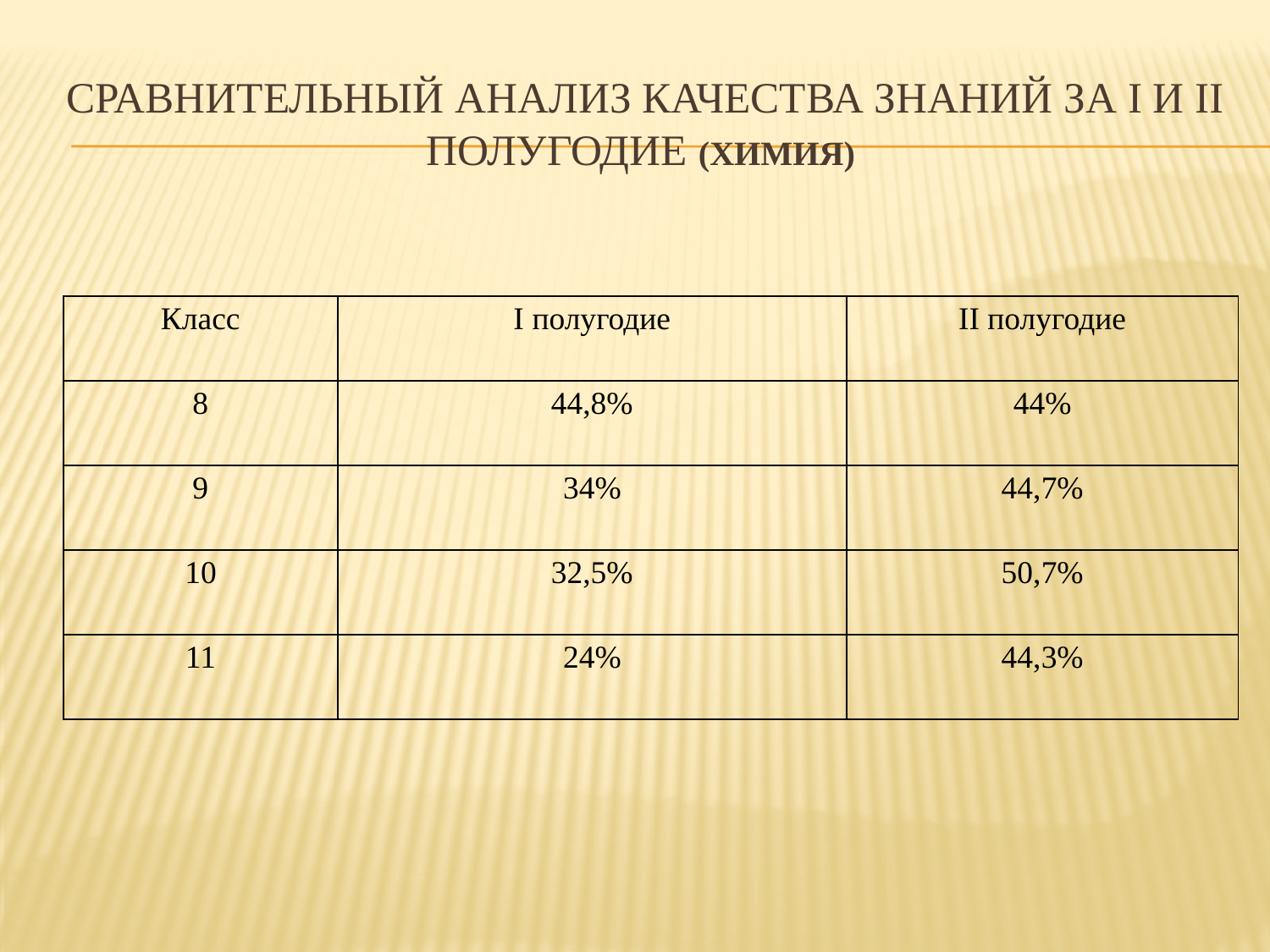

# Сравнительный анализ качества знаний за I и ii полугодие (химия)
| Класс | I полугодие | II полугодие |
| --- | --- | --- |
| 8 | 44,8% | 44% |
| 9 | 34% | 44,7% |
| 10 | 32,5% | 50,7% |
| 11 | 24% | 44,3% |